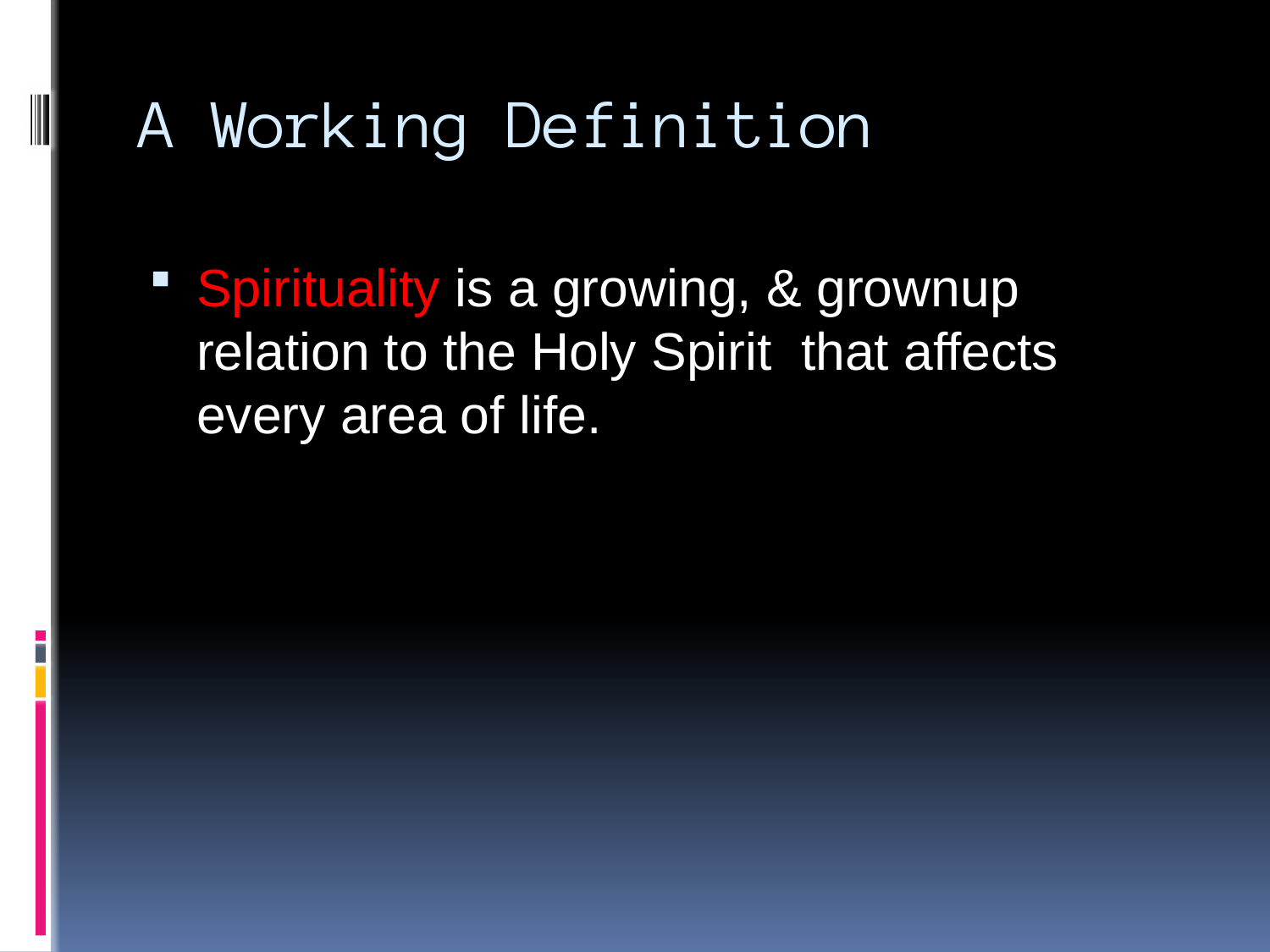

# A Working Definition
Spirituality is a growing, & grownup relation to the Holy Spirit  that affects every area of life.